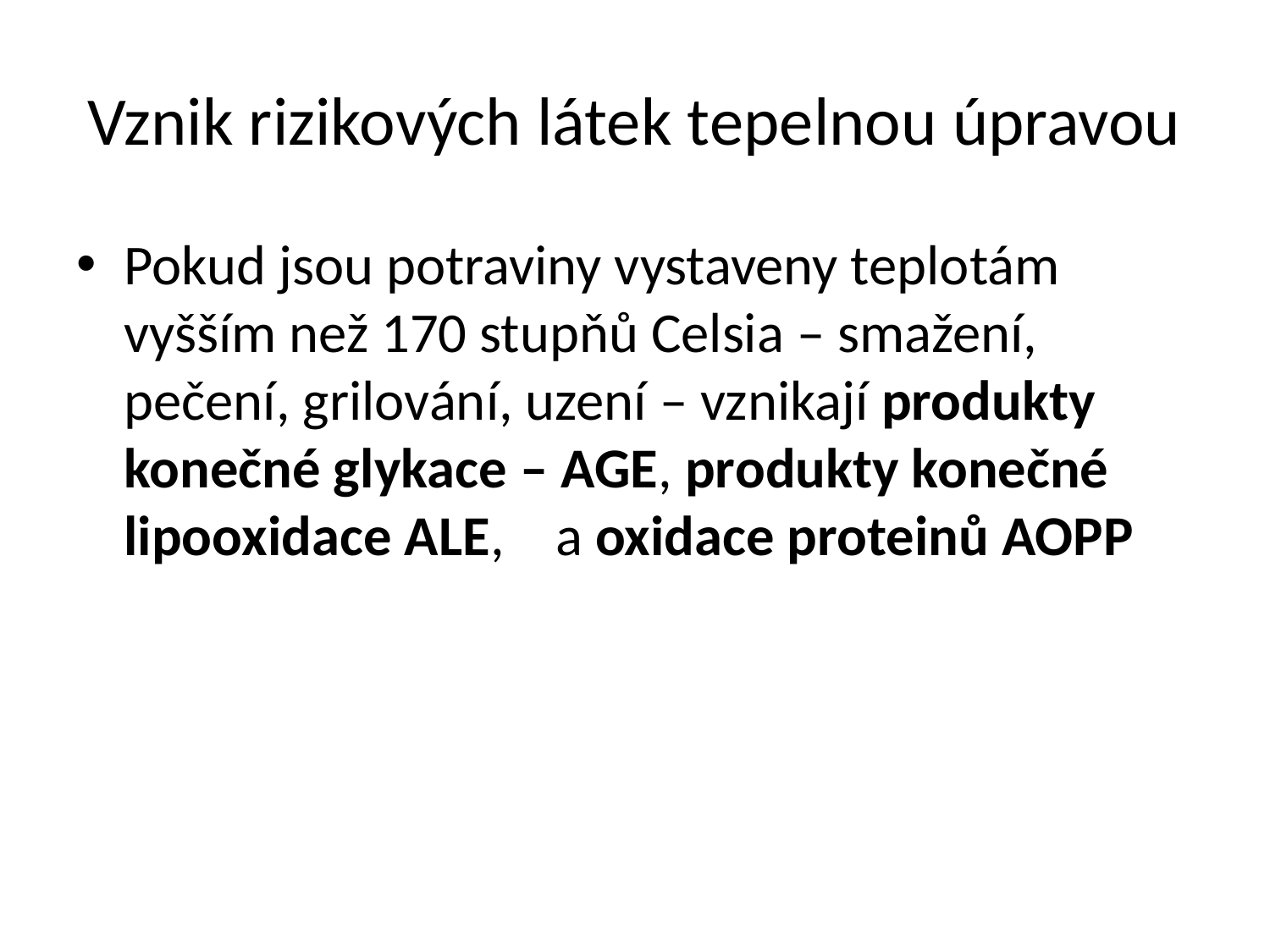

# Vznik rizikových látek tepelnou úpravou
Pokud jsou potraviny vystaveny teplotám vyšším než 170 stupňů Celsia – smažení, pečení, grilování, uzení – vznikají produkty konečné glykace – AGE, produkty konečné lipooxidace ALE,    a oxidace proteinů AOPP